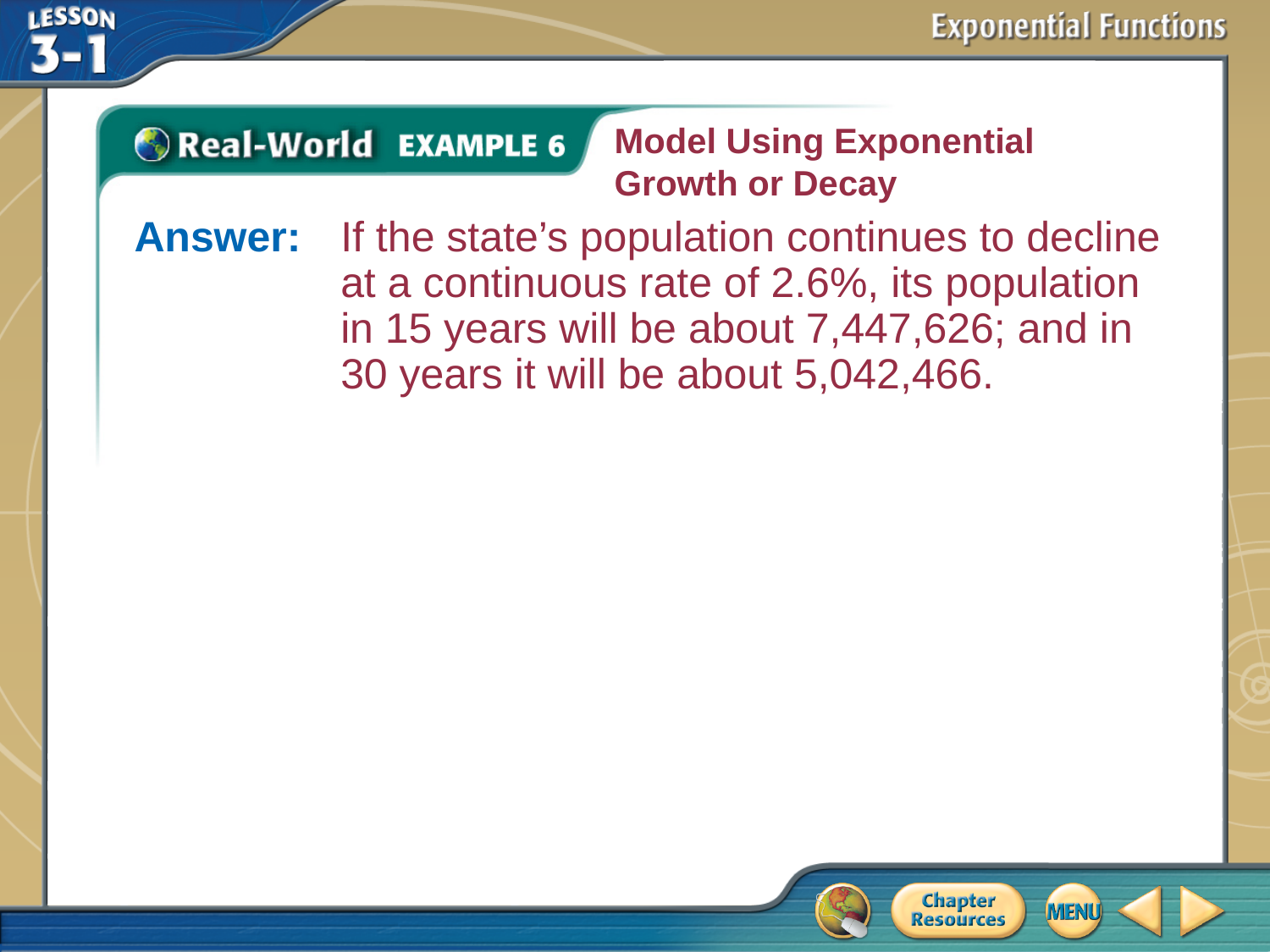

Model Using Exponential Growth or Decay
Answer: 	If the state’s population continues to decline at a continuous rate of 2.6%, its population in 15 years will be about 7,447,626; and in 30 years it will be about 5,042,466.
# Example 6